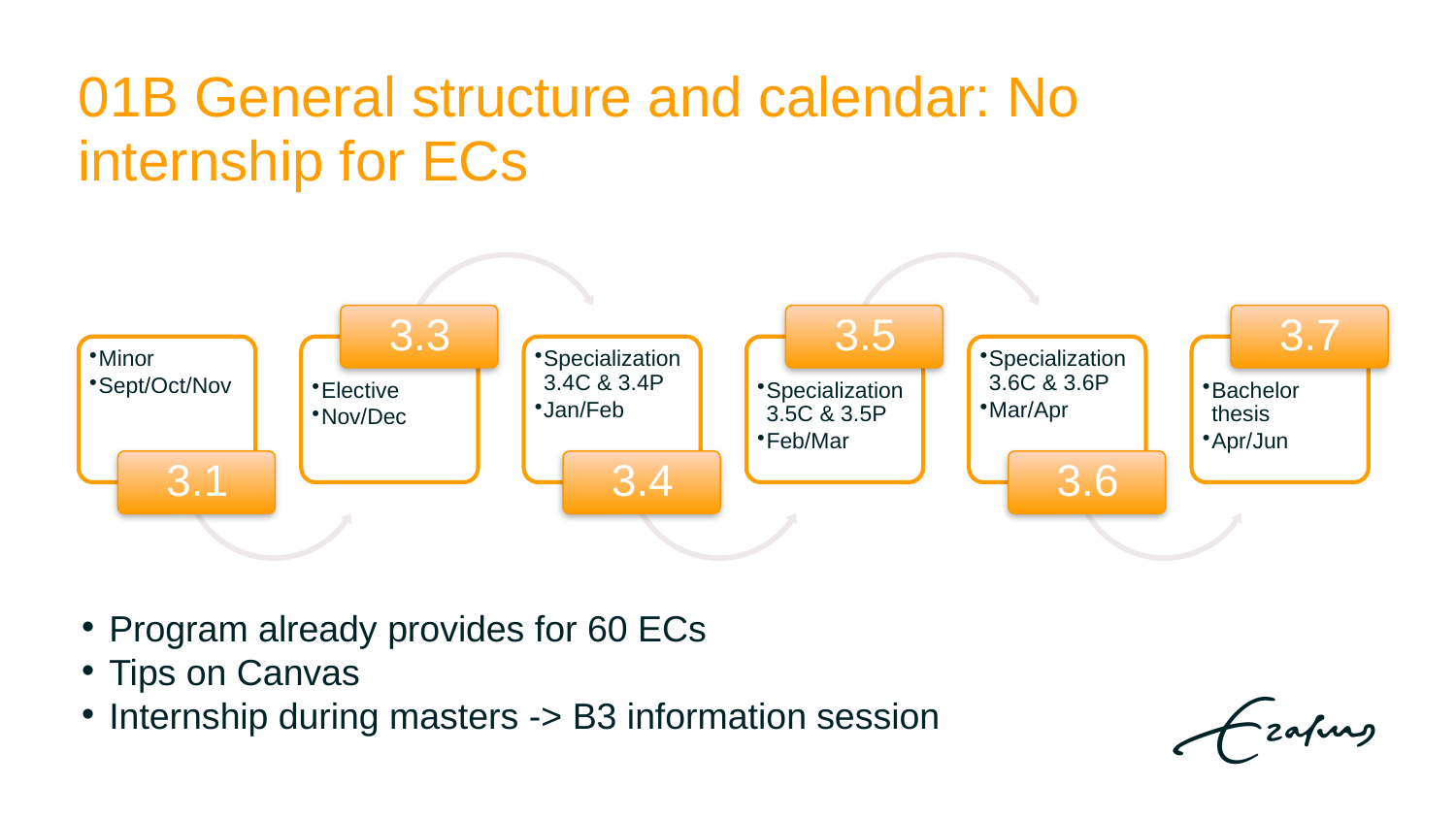

Minor
Sept/Oct/Nov
3.1
Elective
Nov/Dec
3.3
Specialization 3.4C & 3.4P
Jan/Feb
3.4
Specialization 3.5C & 3.5P
Feb/Mar
3.5
Specialization 3.6C & 3.6P
Mar/Apr
3.6
Bachelor thesis
Apr/Jun
3.7
# 01B General structure and calendar: No internship for ECs
Program already provides for 60 ECs
Tips on Canvas
Internship during masters -> B3 information session